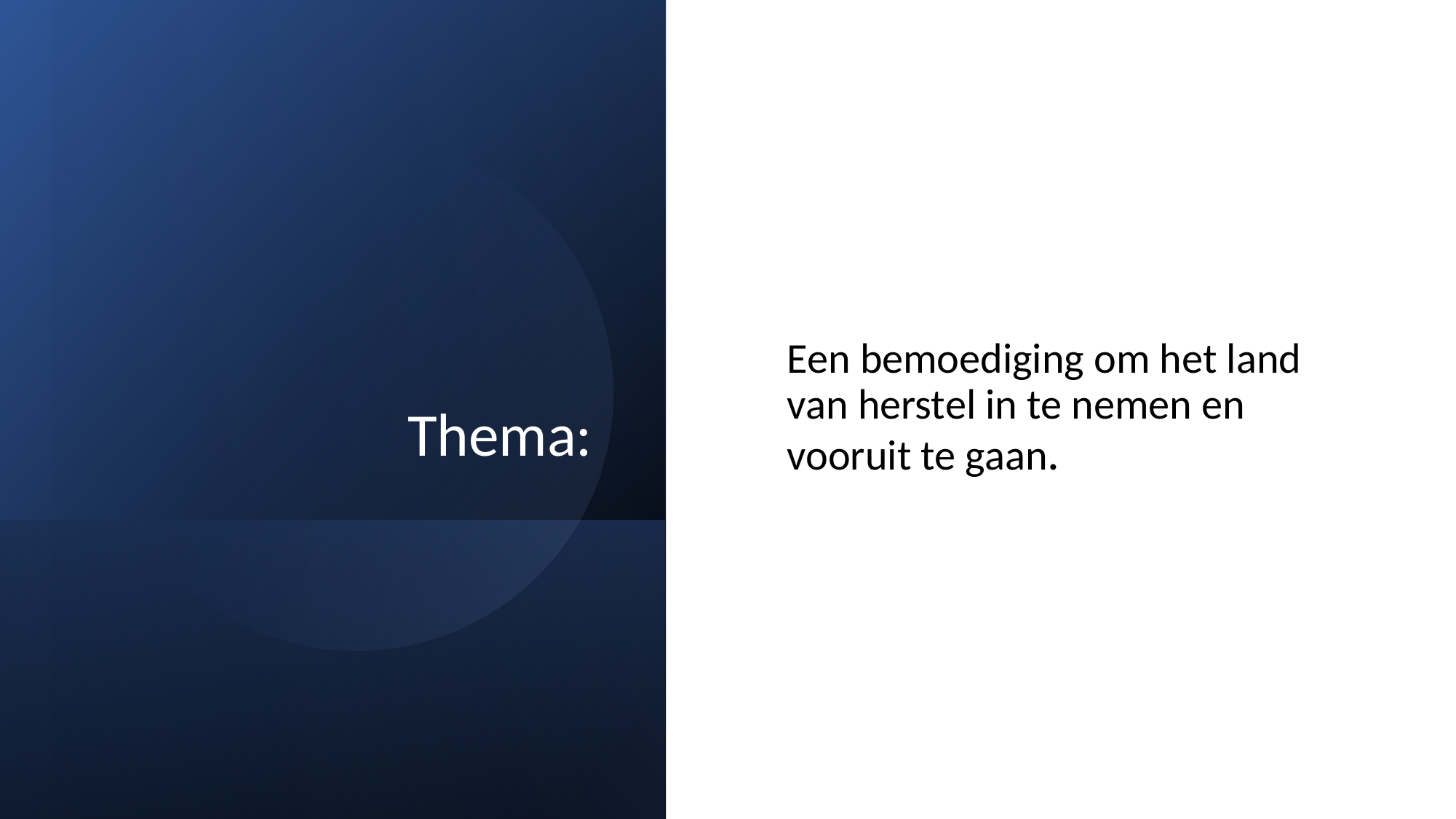

# Thema:

Een bemoediging om het land van herstel in te nemen en vooruit te gaan.